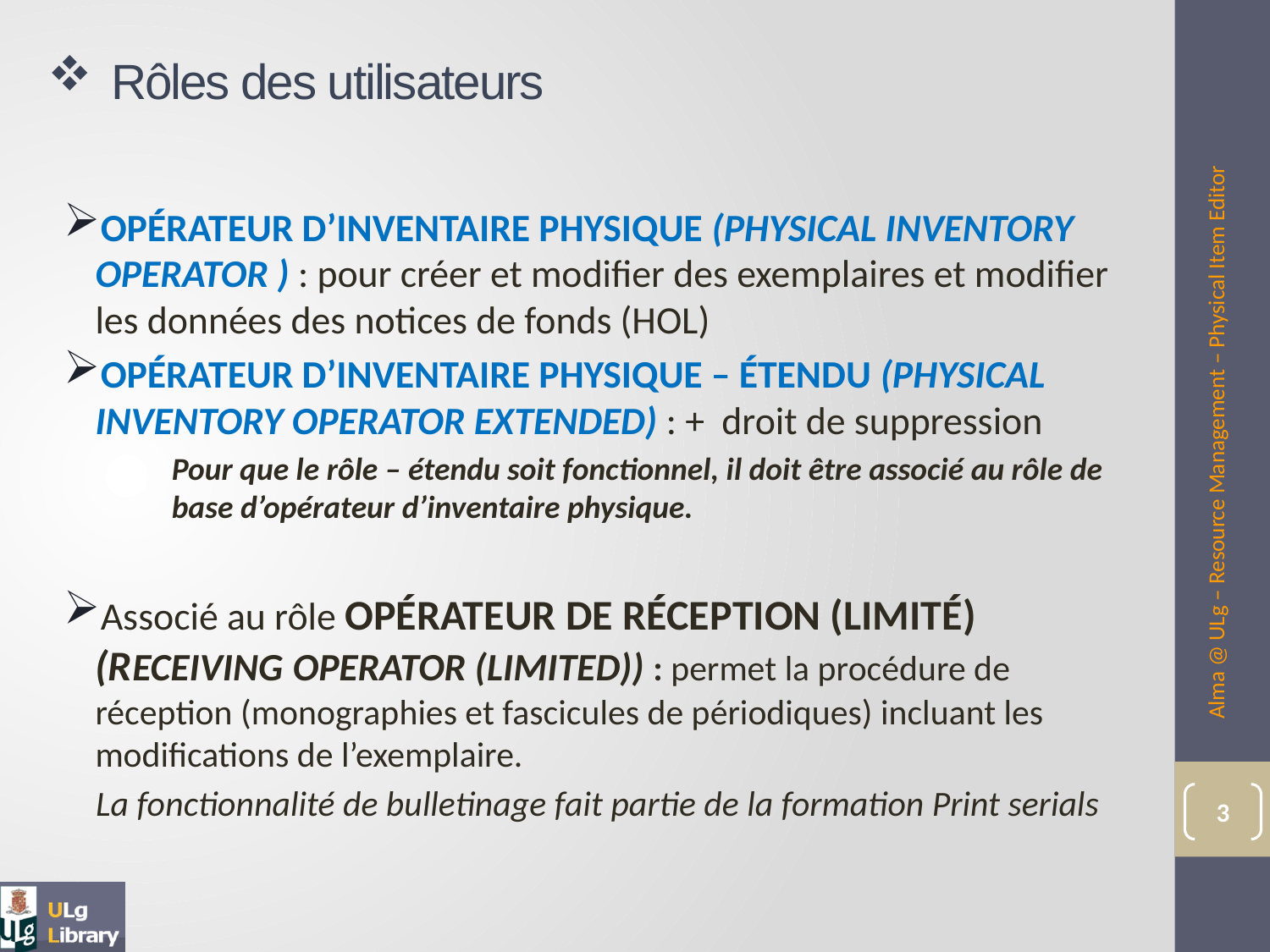

# Rôles des utilisateurs
Opérateur d’inventaire physique (physical inventory operator ) : pour créer et modifier des exemplaires et modifier les données des notices de fonds (HOL)
Opérateur d’inventaire physique – étendu (physical inventory operator extended) : +  droit de suppression
	Pour que le rôle – étendu soit fonctionnel, il doit être associé au rôle de base d’opérateur d’inventaire physique.

Associé au rôle opérateur de réception (limité) (receiving operator (limited)) : permet la procédure de réception (monographies et fascicules de périodiques) incluant les modifications de l’exemplaire.
    La fonctionnalité de bulletinage fait partie de la formation Print serials
Alma @ ULg – Resource Management – Physical Item Editor
3